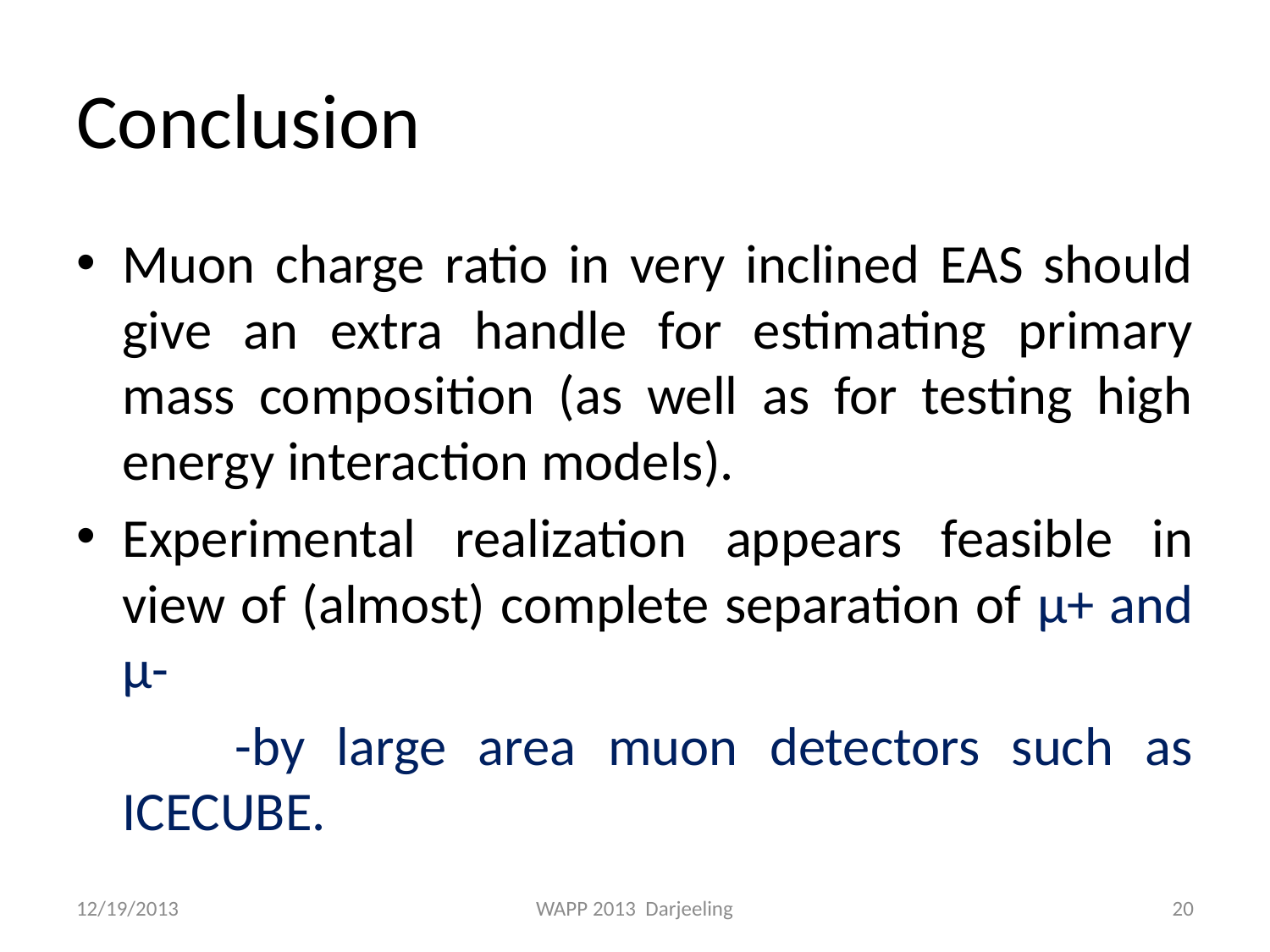

# Conclusion
Muon charge ratio in very inclined EAS should give an extra handle for estimating primary mass composition (as well as for testing high energy interaction models).
Experimental realization appears feasible in view of (almost) complete separation of µ+ and µ-
     -by large area muon detectors such as ICECUBE.
12/19/2013
WAPP 2013  Darjeeling
20